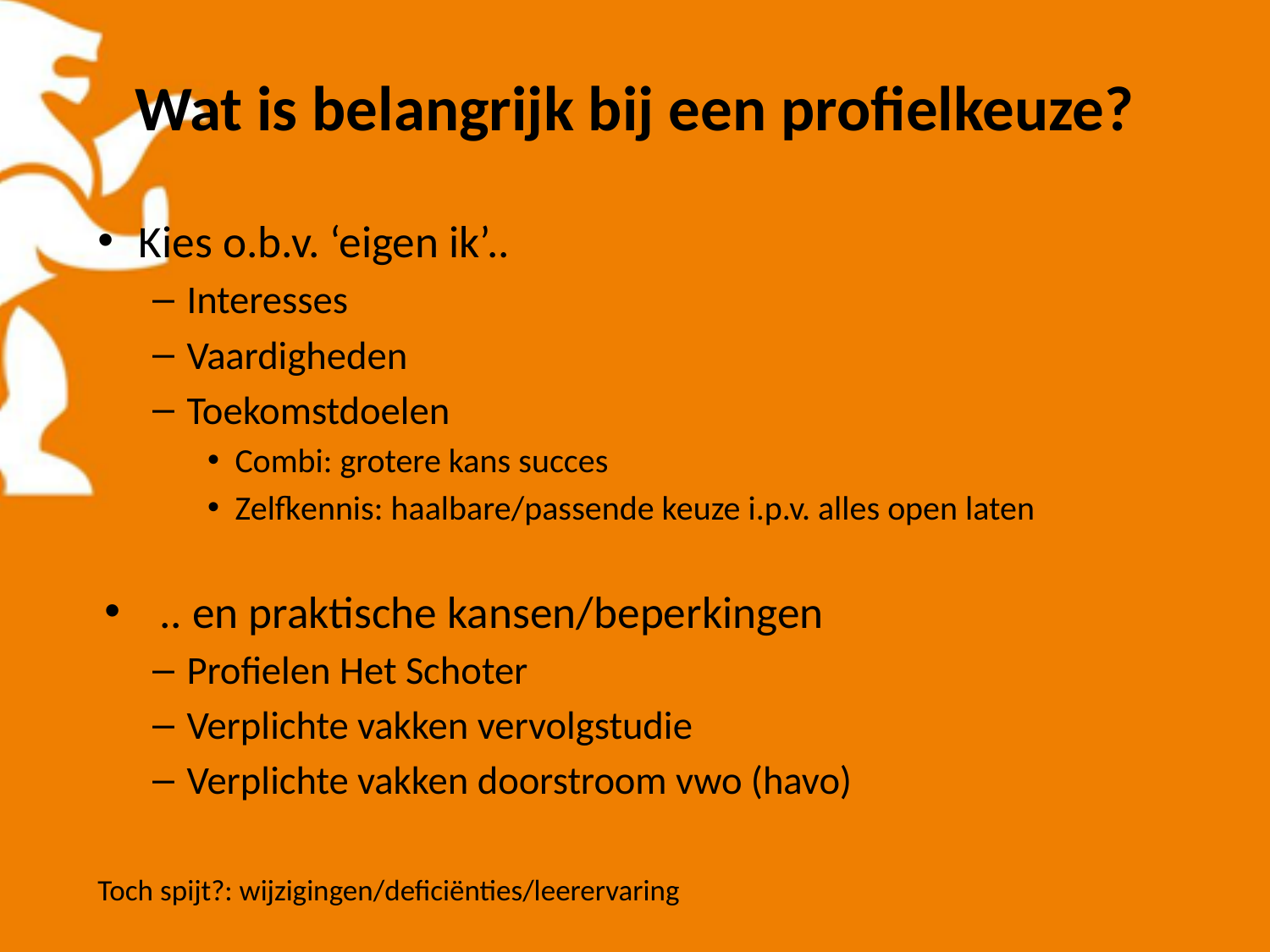

# Wat is belangrijk bij een profielkeuze?
Kies o.b.v. ‘eigen ik’..
Interesses
Vaardigheden
Toekomstdoelen
Combi: grotere kans succes
Zelfkennis: haalbare/passende keuze i.p.v. alles open laten

.. en praktische kansen/beperkingen
Profielen Het Schoter
Verplichte vakken vervolgstudie
Verplichte vakken doorstroom vwo (havo)

Toch spijt?: wijzigingen/deficiënties/leerervaring